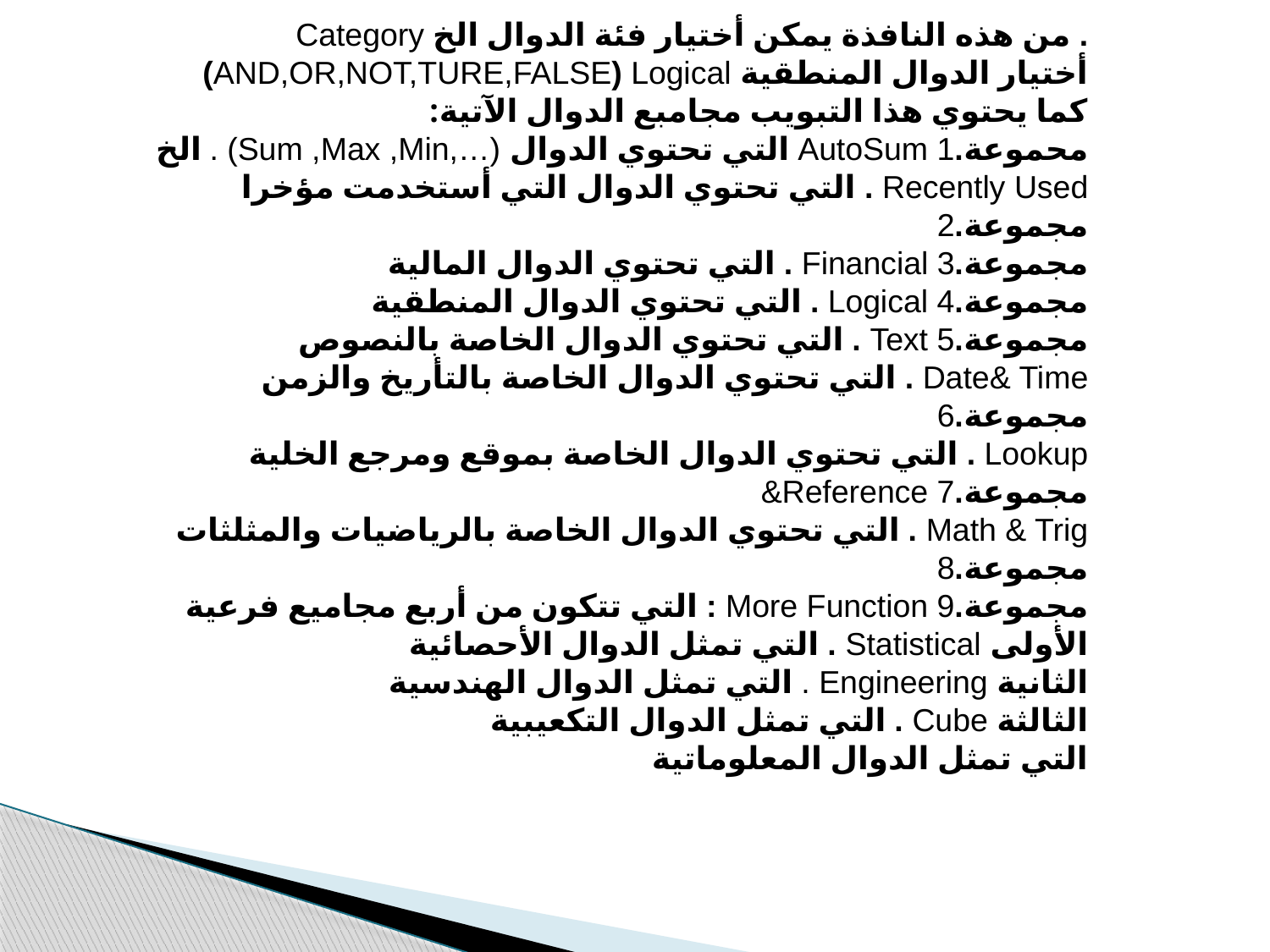

Category من هذه النافذة يمكن أختيار فئة الدوال الخ . (AND,OR,NOT,TURE,FALSE) Logical أختيار الدوال المنطقية
كما يحتوي هذا التبويب مجامبع الدوال الآتية:
الخ . (Sum ,Max ,Min,…) التي تحتوي الدوال AutoSum 1.محموعة
التي تحتوي الدوال التي أستخدمت مؤخرا . Recently Used 2.مجموعة
التي تحتوي الدوال المالية . Financial 3.مجموعة
التي تحتوي الدوال المنطقية . Logical 4.مجموعة
التي تحتوي الدوال الخاصة بالنصوص . Text 5.مجموعة
التي تحتوي الدوال الخاصة بالتأريخ والزمن . Date& Time 6.مجموعة
التي تحتوي الدوال الخاصة بموقع ومرجع الخلية . Lookup &Reference 7.مجموعة
التي تحتوي الدوال الخاصة بالرياضيات والمثلثات . Math & Trig 8.مجموعة
التي تتكون من أربع مجاميع فرعية : More Function 9.مجموعة
التي تمثل الدوال الأحصائية . Statistical الأولى
التي تمثل الدوال الهندسية . Engineering الثانية
التي تمثل الدوال التكعيبية . Cube الثالثة
التي تمثل الدوال المعلوماتية